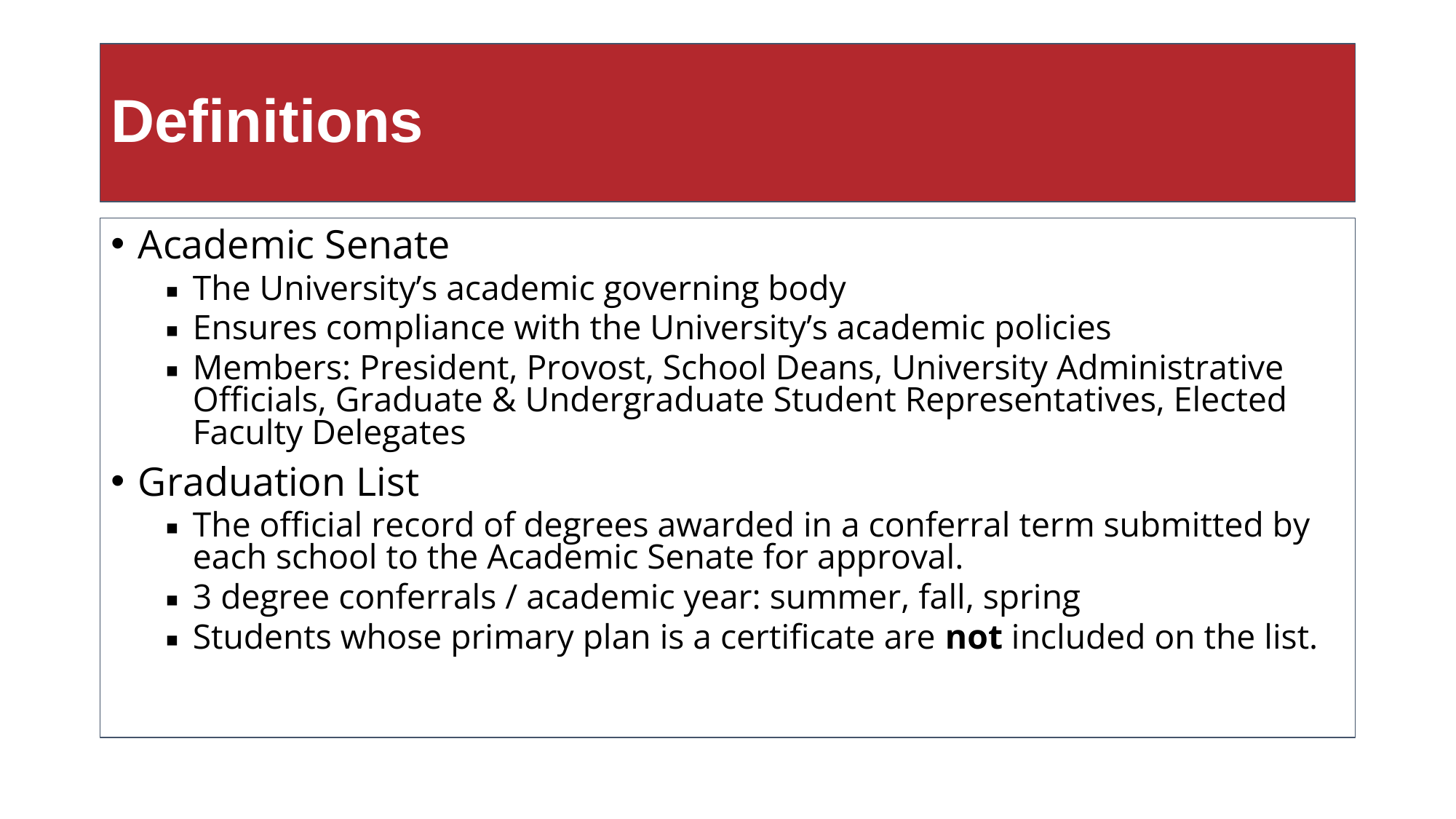

# Definitions
Academic Senate
The University’s academic governing body
Ensures compliance with the University’s academic policies
Members: President, Provost, School Deans, University Administrative Officials, Graduate & Undergraduate Student Representatives, Elected Faculty Delegates
Graduation List
The official record of degrees awarded in a conferral term submitted by each school to the Academic Senate for approval.
3 degree conferrals / academic year: summer, fall, spring
Students whose primary plan is a certificate are not included on the list.